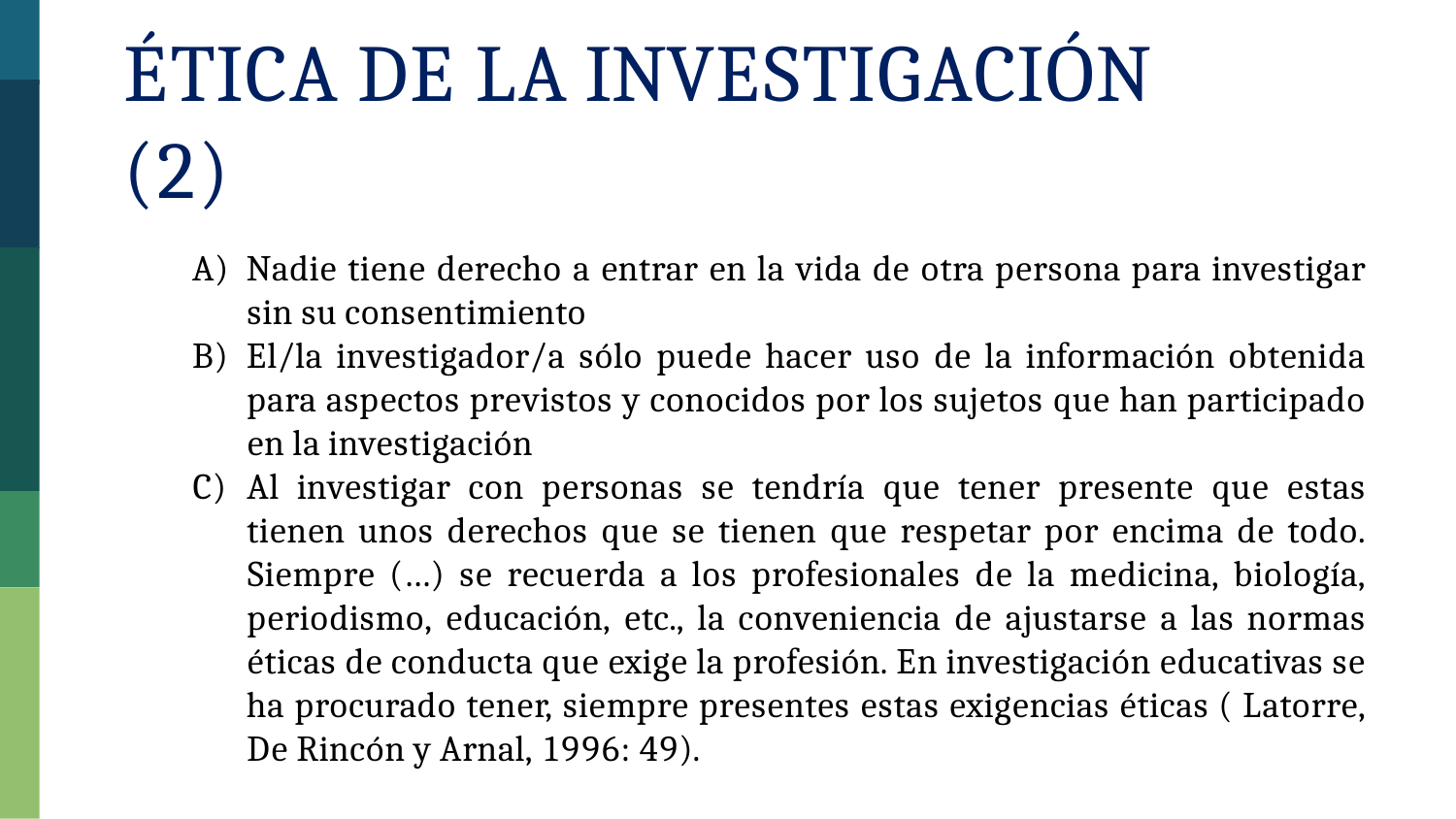

Ética de la investigación (2)

Nadie tiene derecho a entrar en la vida de otra persona para investigar sin su consentimiento
El/la investigador/a sólo puede hacer uso de la información obtenida para aspectos previstos y conocidos por los sujetos que han participado en la investigación
Al investigar con personas se tendría que tener presente que estas tienen unos derechos que se tienen que respetar por encima de todo. Siempre (…) se recuerda a los profesionales de la medicina, biología, periodismo, educación, etc., la conveniencia de ajustarse a las normas éticas de conducta que exige la profesión. En investigación educativas se ha procurado tener, siempre presentes estas exigencias éticas ( Latorre, De Rincón y Arnal, 1996: 49).